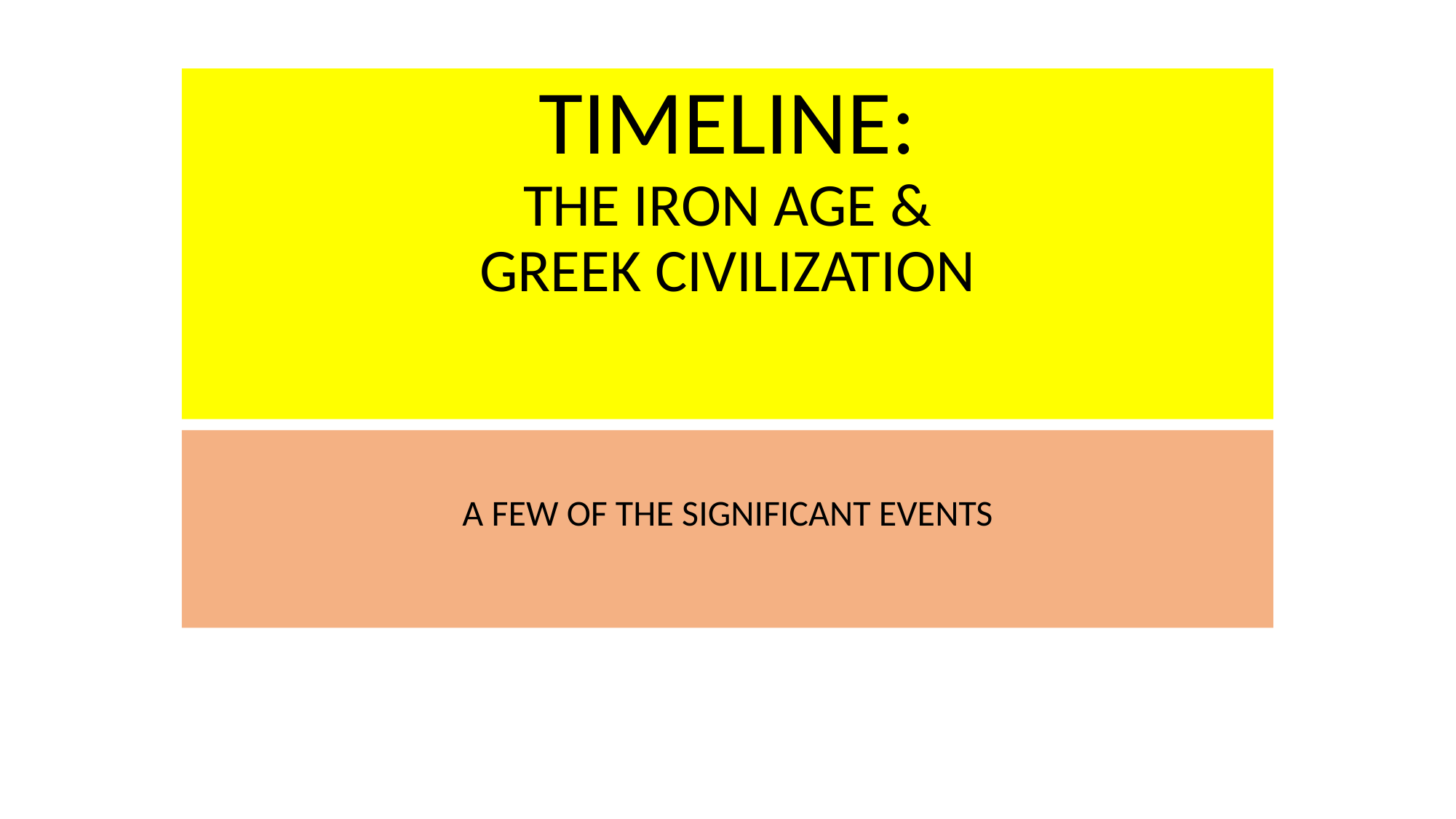

# TIMELINE: THE IRON AGE & GREEK CIVILIZATION

A FEW OF THE SIGNIFICANT EVENTS